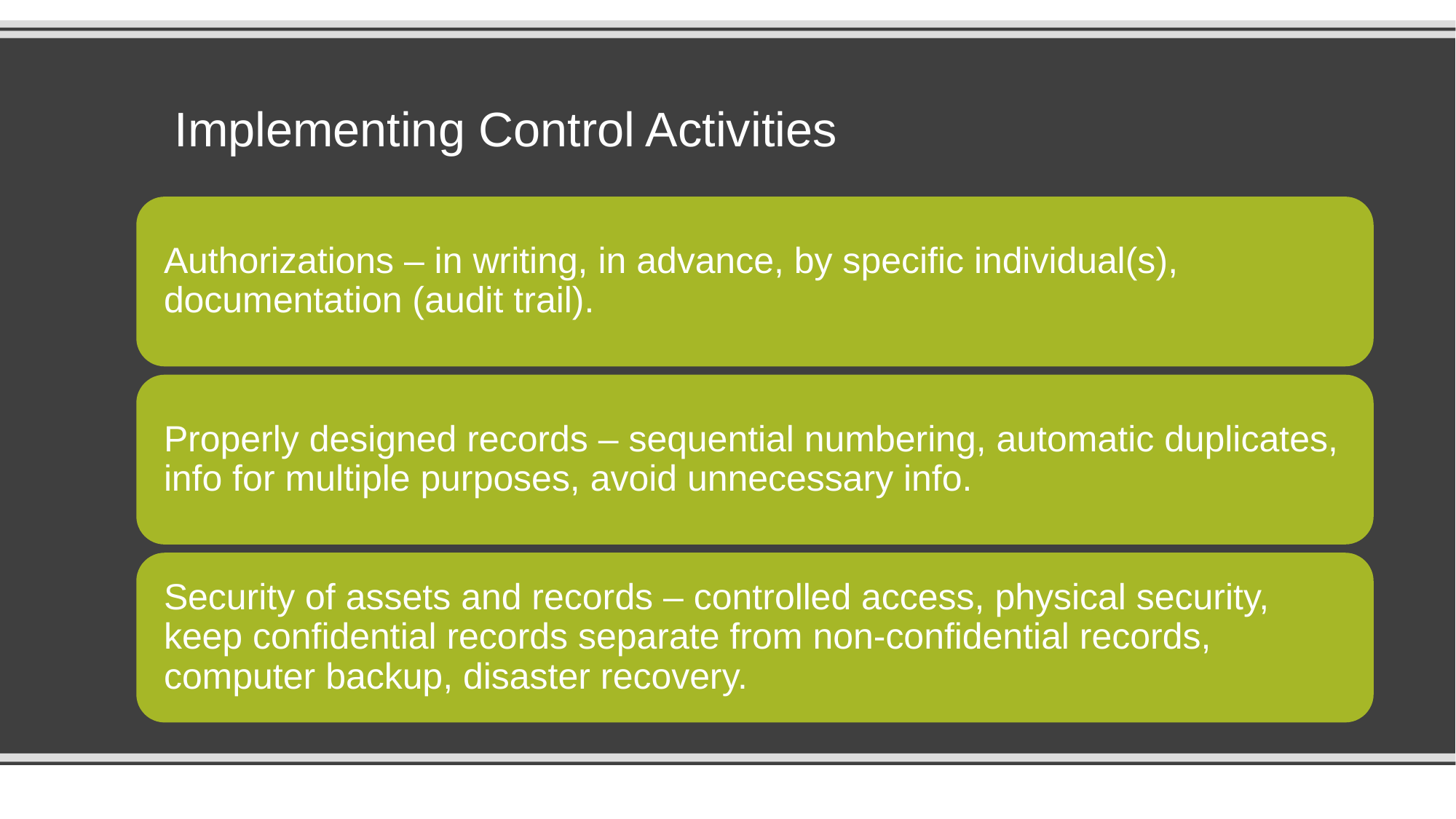

# Implementing Control Activities
Authorizations – in writing, in advance, by specific individual(s), documentation (audit trail).
Properly designed records – sequential numbering, automatic duplicates, info for multiple purposes, avoid unnecessary info.
Security of assets and records – controlled access, physical security, keep confidential records separate from non-confidential records, computer backup, disaster recovery.
8/22/2022
36